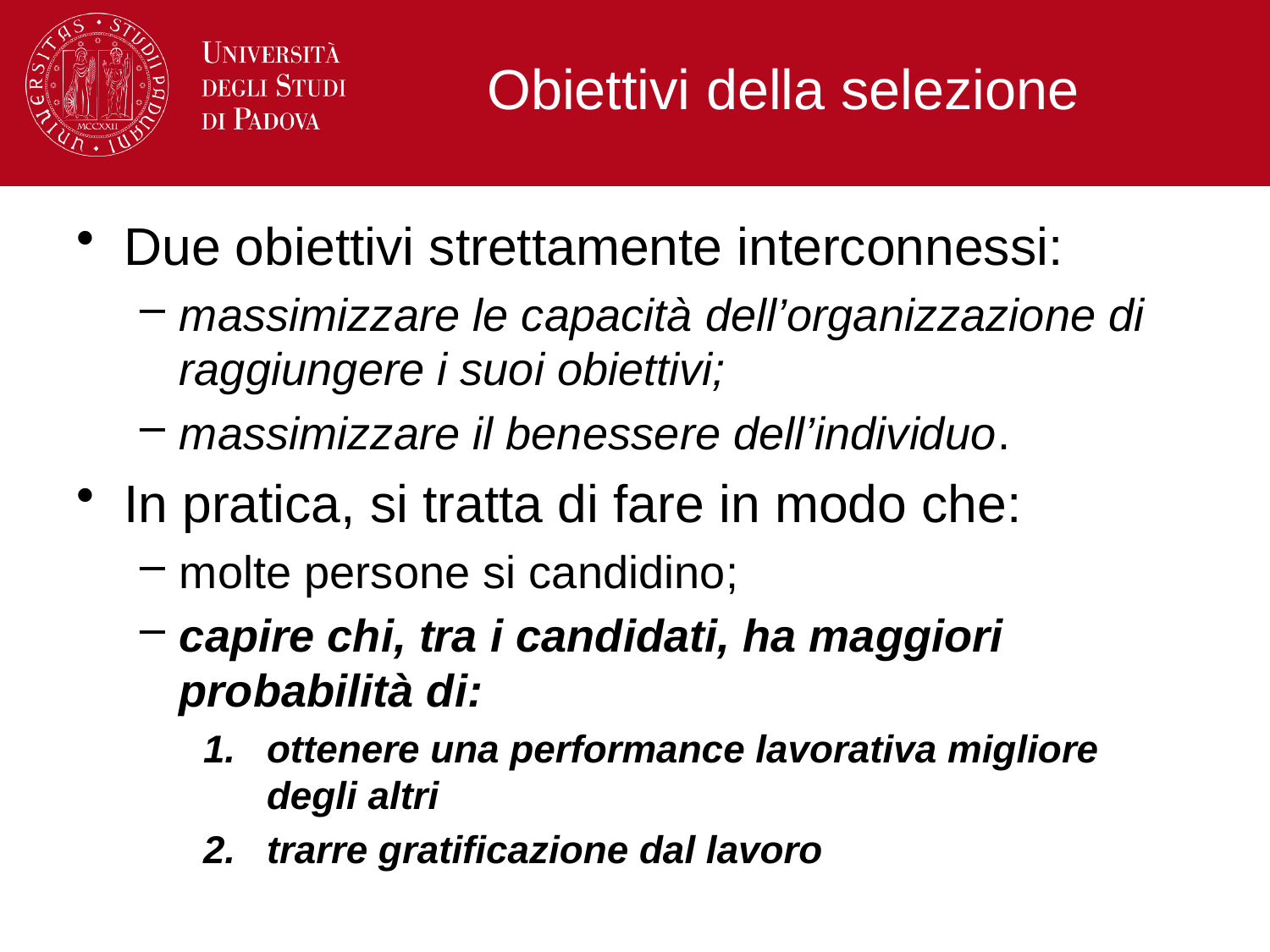

# Obiettivi della selezione
Due obiettivi strettamente interconnessi:
massimizzare le capacità dell’organizzazione di raggiungere i suoi obiettivi;
massimizzare il benessere dell’individuo.
In pratica, si tratta di fare in modo che:
molte persone si candidino;
capire chi, tra i candidati, ha maggiori probabilità di:
ottenere una performance lavorativa migliore degli altri
trarre gratificazione dal lavoro